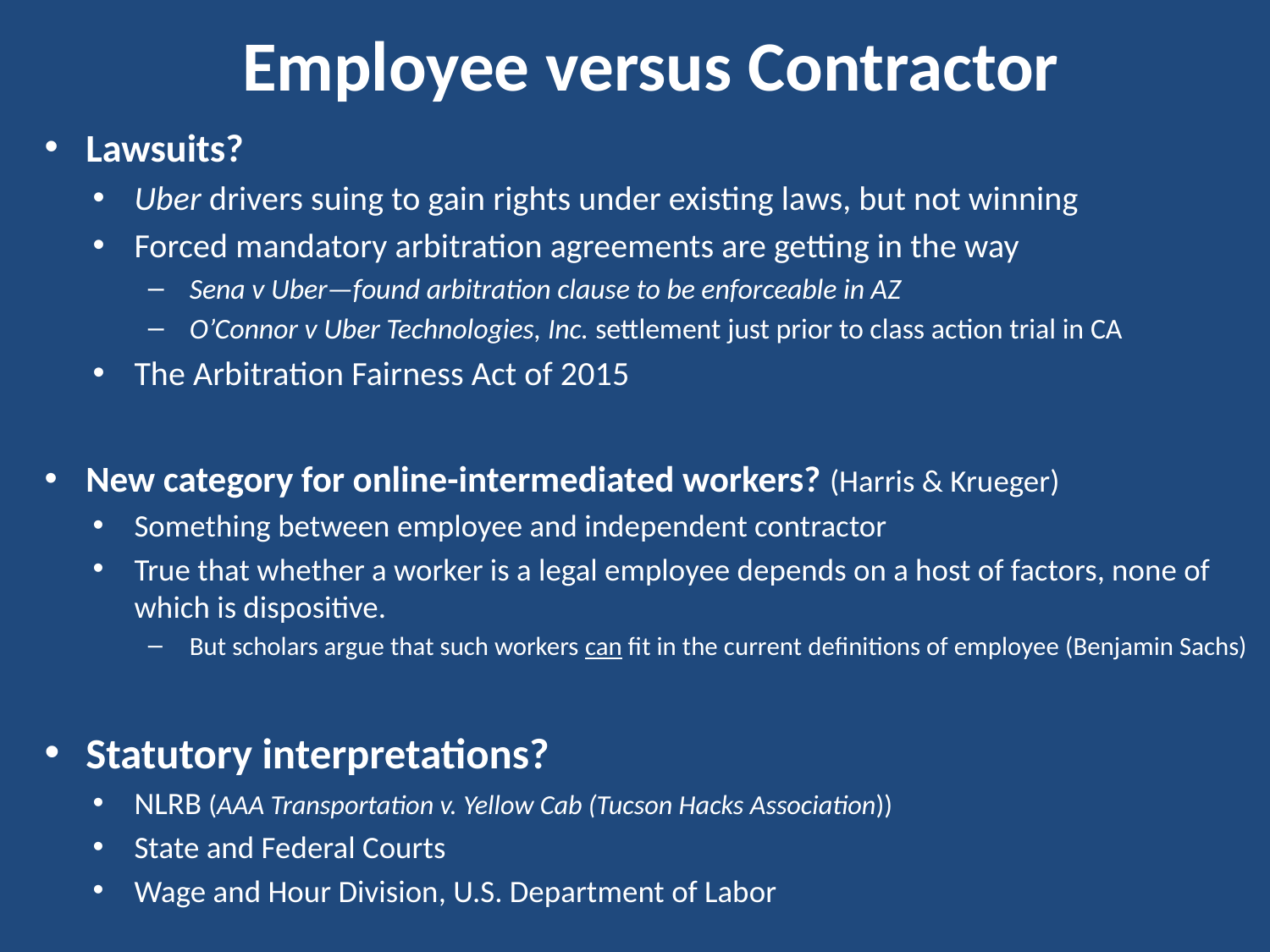

# Employee versus Contractor
Lawsuits?
Uber drivers suing to gain rights under existing laws, but not winning
Forced mandatory arbitration agreements are getting in the way
Sena v Uber—found arbitration clause to be enforceable in AZ
O’Connor v Uber Technologies, Inc. settlement just prior to class action trial in CA
The Arbitration Fairness Act of 2015

New category for online-intermediated workers? (Harris & Krueger)
Something between employee and independent contractor
True that whether a worker is a legal employee depends on a host of factors, none of which is dispositive.
But scholars argue that such workers can fit in the current definitions of employee (Benjamin Sachs)

Statutory interpretations?
NLRB (AAA Transportation v. Yellow Cab (Tucson Hacks Association))
State and Federal Courts
Wage and Hour Division, U.S. Department of Labor